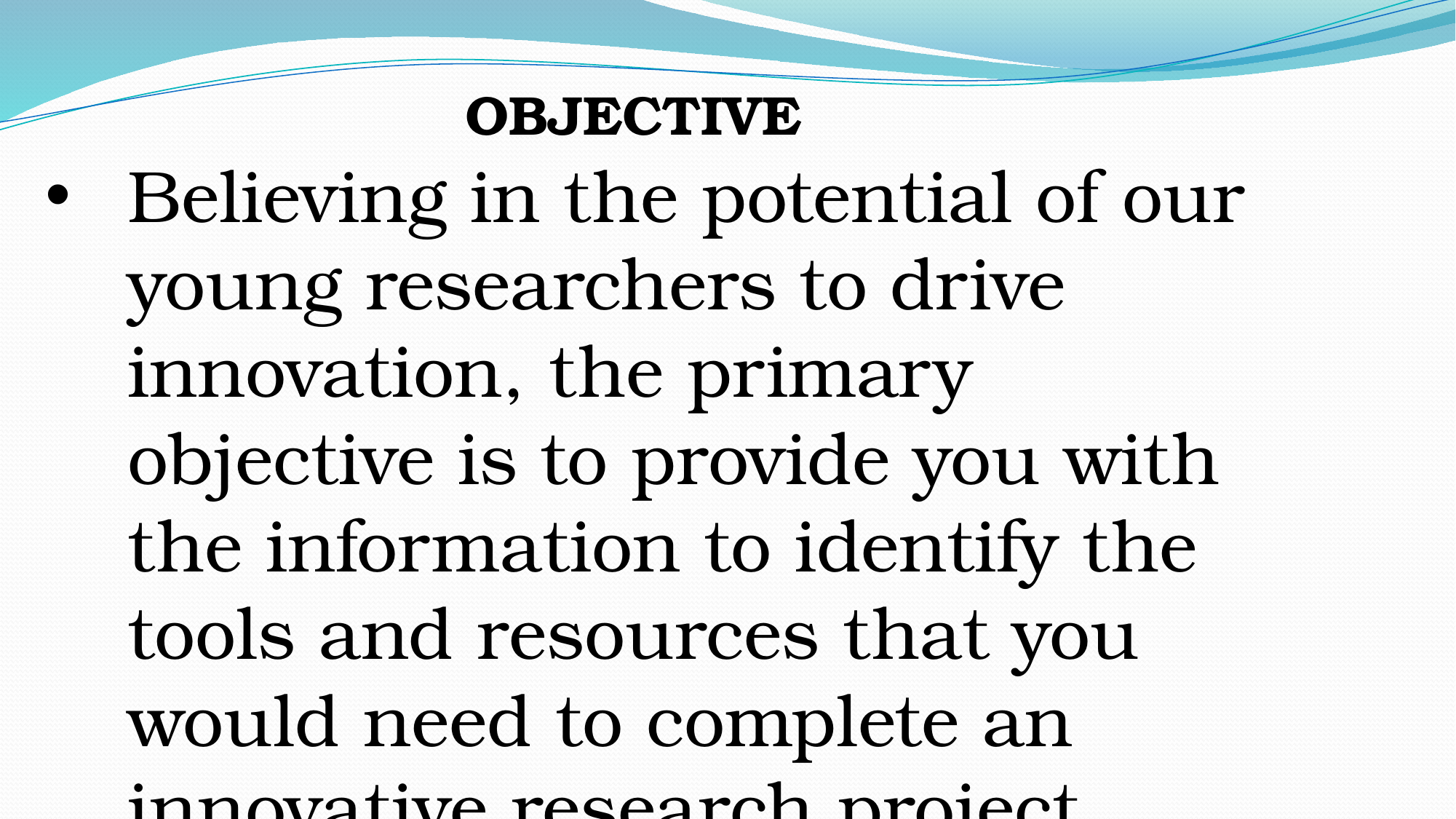

OBJECTIVE
Believing in the potential of our young researchers to drive innovation, the primary objective is to provide you with the information to identify the tools and resources that you would need to complete an innovative research project.